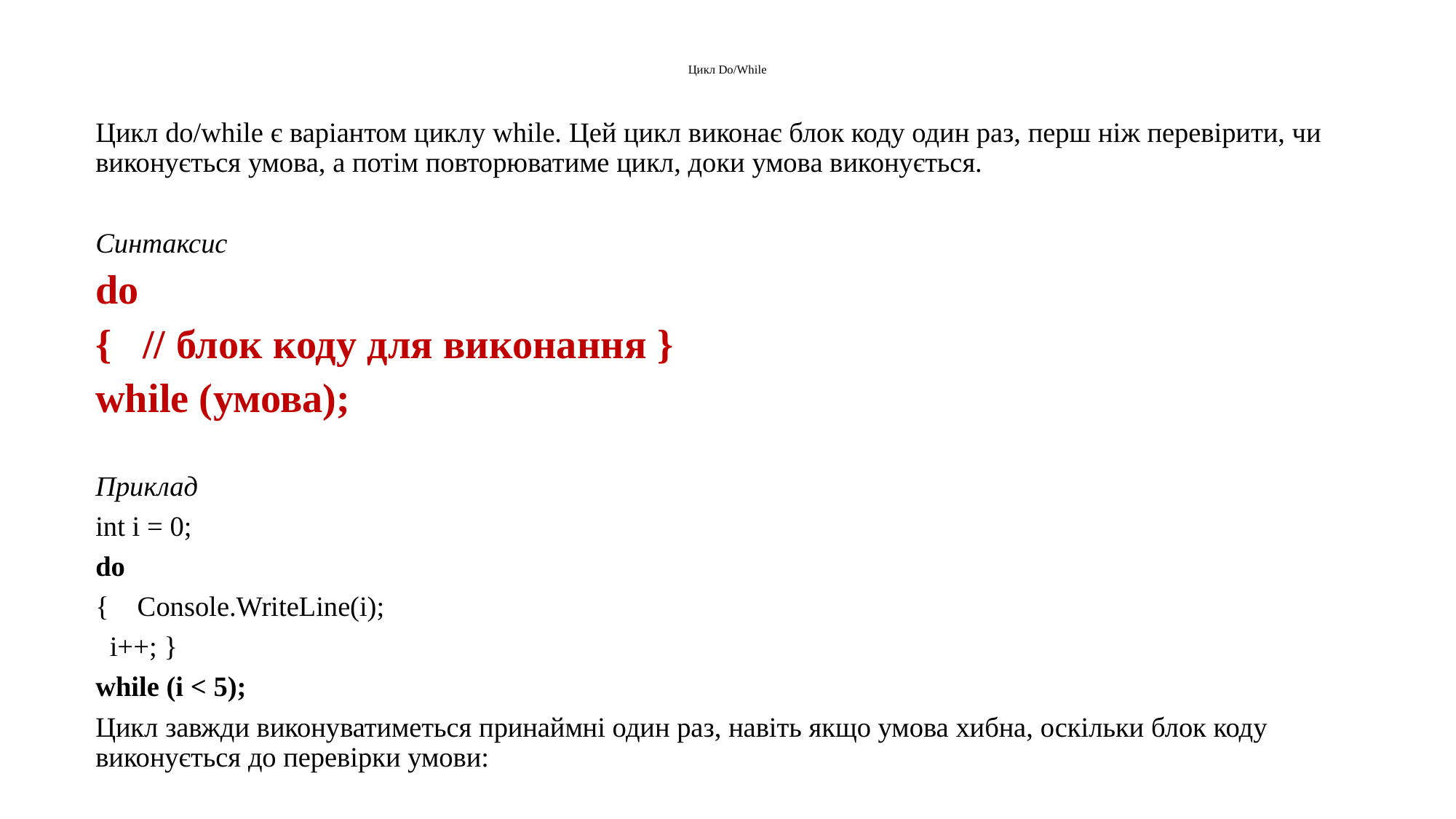

# Цикл Do/While
Цикл do/while є варіантом циклу while. Цей цикл виконає блок коду один раз, перш ніж перевірити, чи виконується умова, а потім повторюватиме цикл, доки умова виконується.

Синтаксис
do
{   // блок коду для виконання }
while (умова);

Приклад
int i = 0;
do
{    Console.WriteLine(i);
  i++; }
while (i < 5);
Цикл завжди виконуватиметься принаймні один раз, навіть якщо умова хибна, оскільки блок коду виконується до перевірки умови: